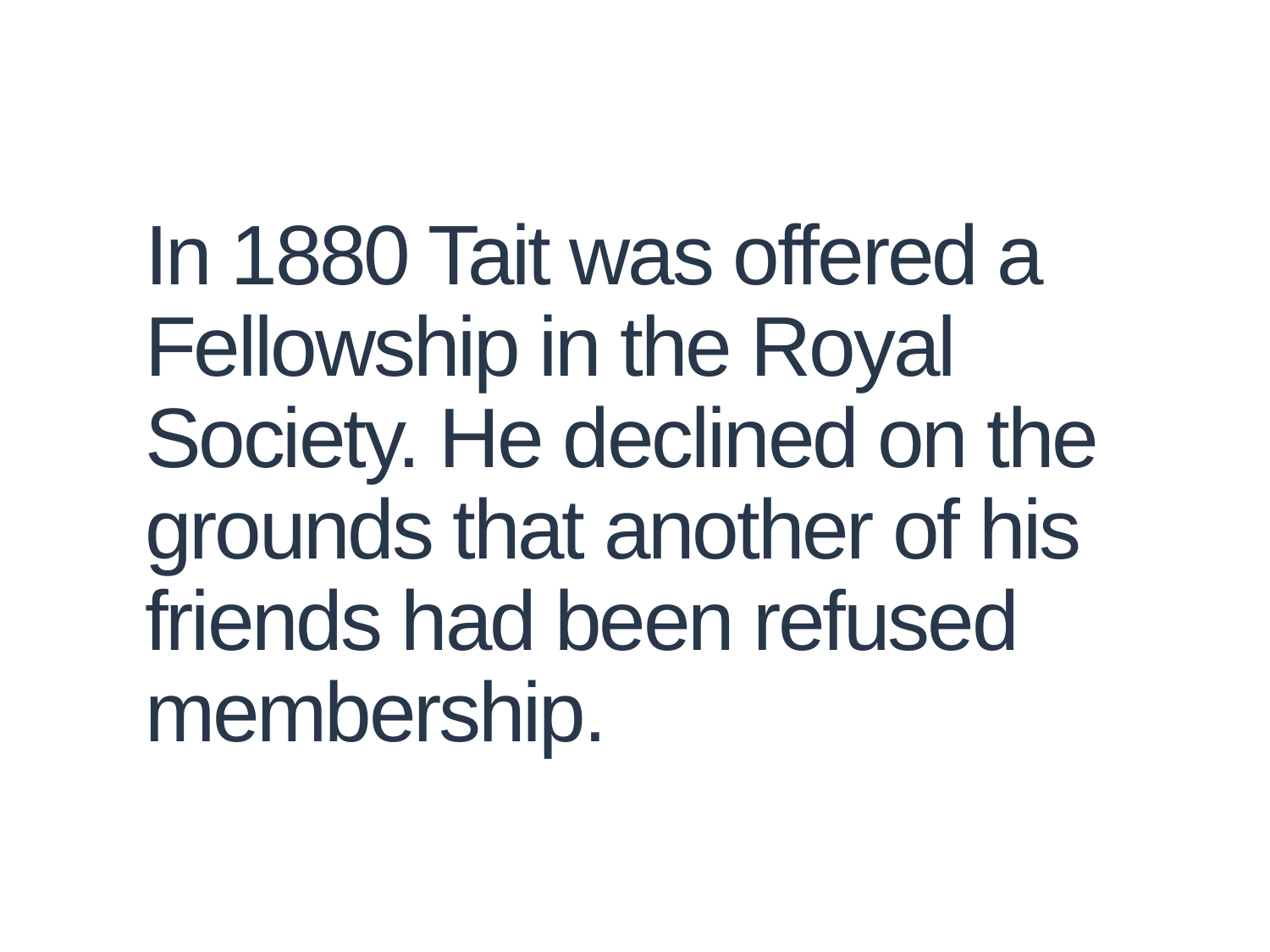

# In 1880 Tait was offered a Fellowship in the Royal Society. He declined on the grounds that another of his friends had been refused membership.